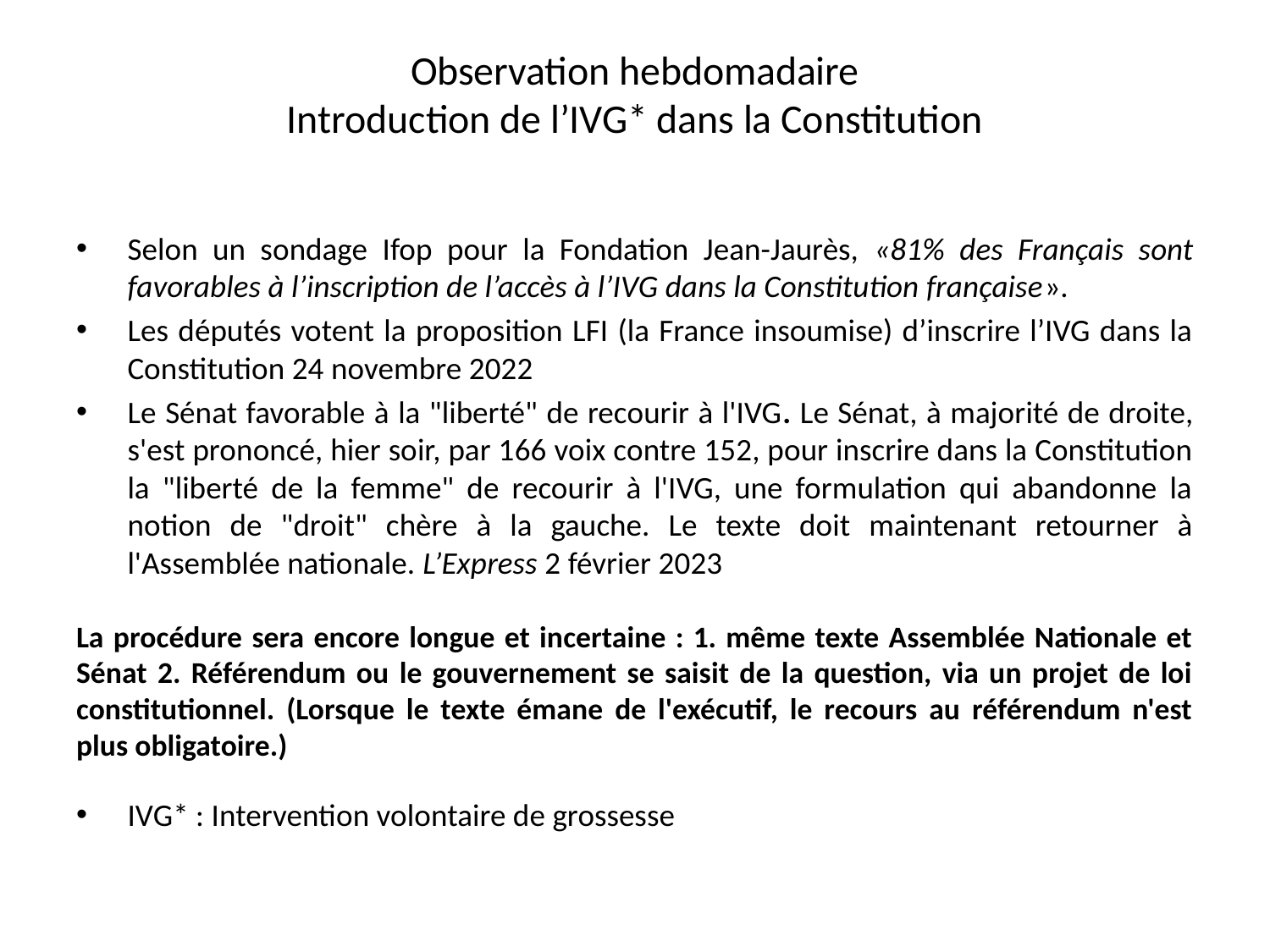

# Observation hebdomadaire Introduction de l’IVG* dans la Constitution
Selon un sondage Ifop pour la Fondation Jean-Jaurès, «81% des Français sont favorables à l’inscription de l’accès à l’IVG dans la Constitution française».
Les députés votent la proposition LFI (la France insoumise) d’inscrire l’IVG dans la Constitution 24 novembre 2022
Le Sénat favorable à la "liberté" de recourir à l'IVG. Le Sénat, à majorité de droite, s'est prononcé, hier soir, par 166 voix contre 152, pour inscrire dans la Constitution la "liberté de la femme" de recourir à l'IVG, une formulation qui abandonne la notion de "droit" chère à la gauche. Le texte doit maintenant retourner à l'Assemblée nationale. L’Express 2 février 2023

La procédure sera encore longue et incertaine : 1. même texte Assemblée Nationale et Sénat 2. Référendum ou le gouvernement se saisit de la question, via un projet de loi constitutionnel. (Lorsque le texte émane de l'exécutif, le recours au référendum n'est plus obligatoire.)

IVG* : Intervention volontaire de grossesse